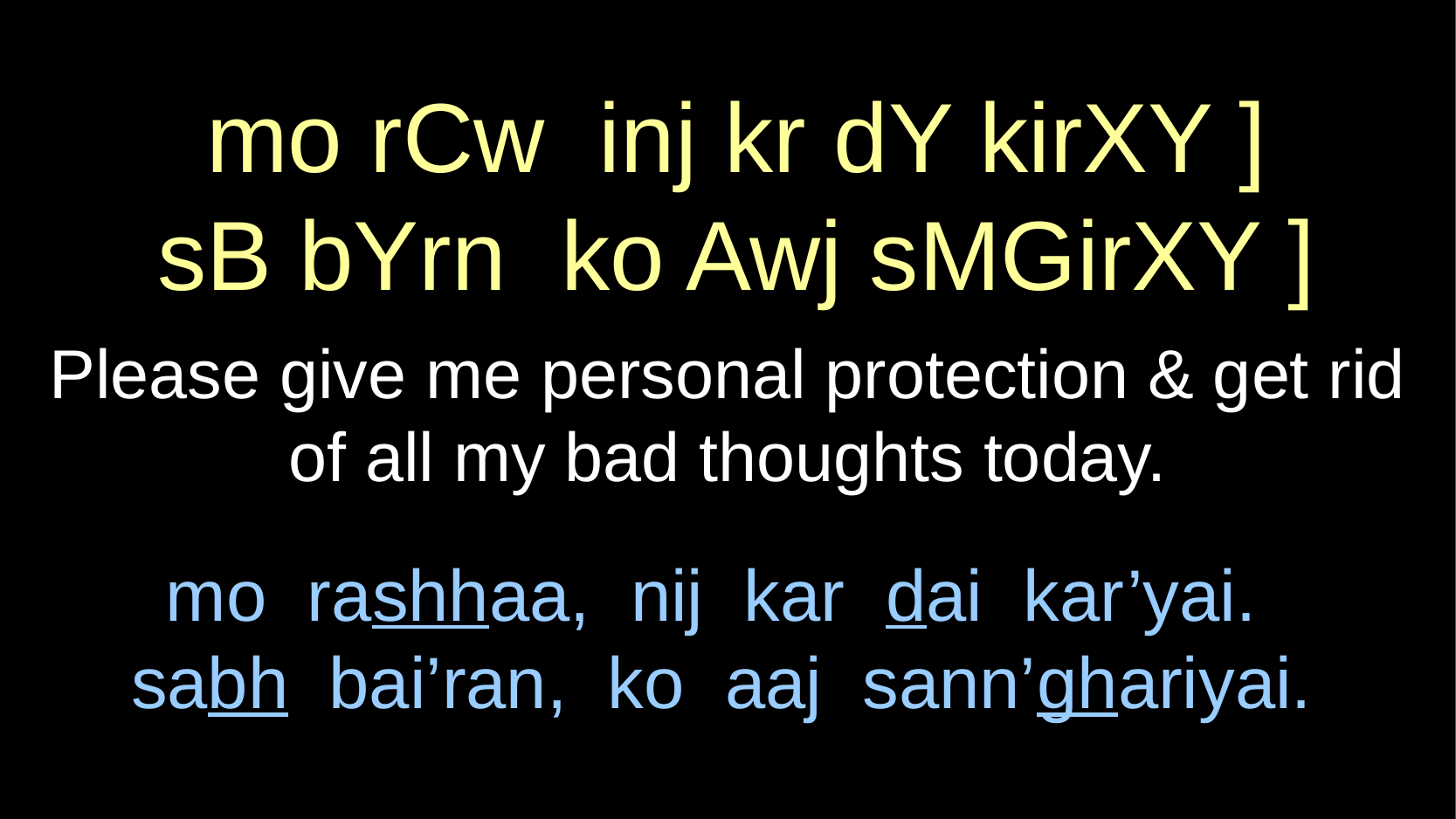

mo rCw  inj kr dY kirXY ]
sB bYrn  ko Awj sMGirXY ]
Please give me personal protection & get rid of all my bad thoughts today.
mo  rashhaa,  nij  kar  dai  kar’yai.
 sabh  bai’ran,  ko  aaj  sann’ghariyai.